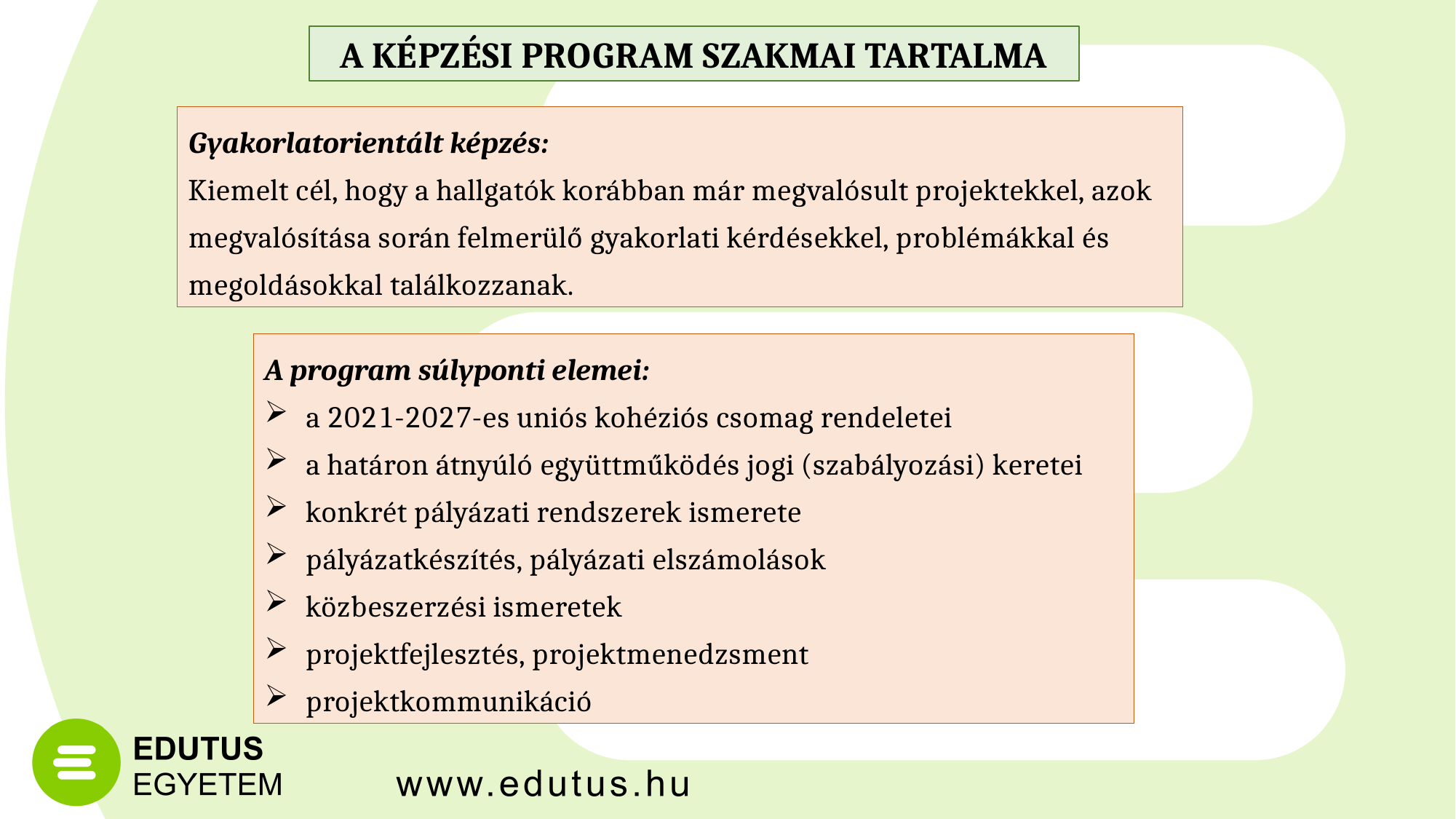

A KÉPZÉSI PROGRAM SZAKMAI TARTALMA
Gyakorlatorientált képzés:
Kiemelt cél, hogy a hallgatók korábban már megvalósult projektekkel, azok megvalósítása során felmerülő gyakorlati kérdésekkel, problémákkal és megoldásokkal találkozzanak.

A program súlyponti elemei:
a 2021-2027-es uniós kohéziós csomag rendeletei
a határon átnyúló együttműködés jogi (szabályozási) keretei
konkrét pályázati rendszerek ismerete
pályázatkészítés, pályázati elszámolások
közbeszerzési ismeretek
projektfejlesztés, projektmenedzsment
projektkommunikáció